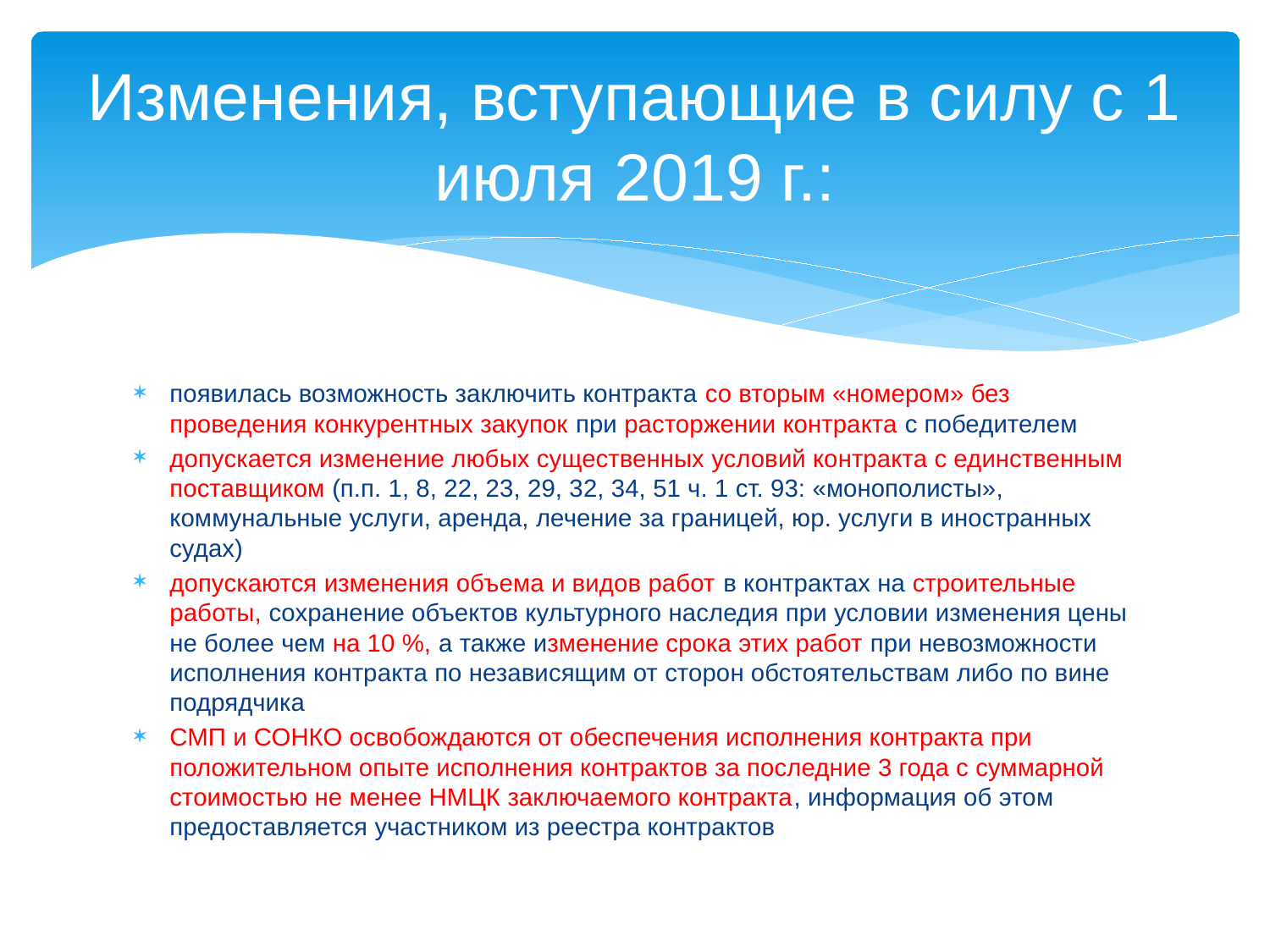

# Изменения, вступающие в силу с 1 июля 2019 г.:
появилась возможность заключить контракта со вторым «номером» без проведения конкурентных закупок при расторжении контракта с победителем
допускается изменение любых существенных условий контракта с единственным поставщиком (п.п. 1, 8, 22, 23, 29, 32, 34, 51 ч. 1 ст. 93: «монополисты», коммунальные услуги, аренда, лечение за границей, юр. услуги в иностранных судах)
допускаются изменения объема и видов работ в контрактах на строительные работы, сохранение объектов культурного наследия при условии изменения цены не более чем на 10 %, а также изменение срока этих работ при невозможности исполнения контракта по независящим от сторон обстоятельствам либо по вине подрядчика
СМП и СОНКО освобождаются от обеспечения исполнения контракта при положительном опыте исполнения контрактов за последние 3 года с суммарной стоимостью не менее НМЦК заключаемого контракта, информация об этом предоставляется участником из реестра контрактов